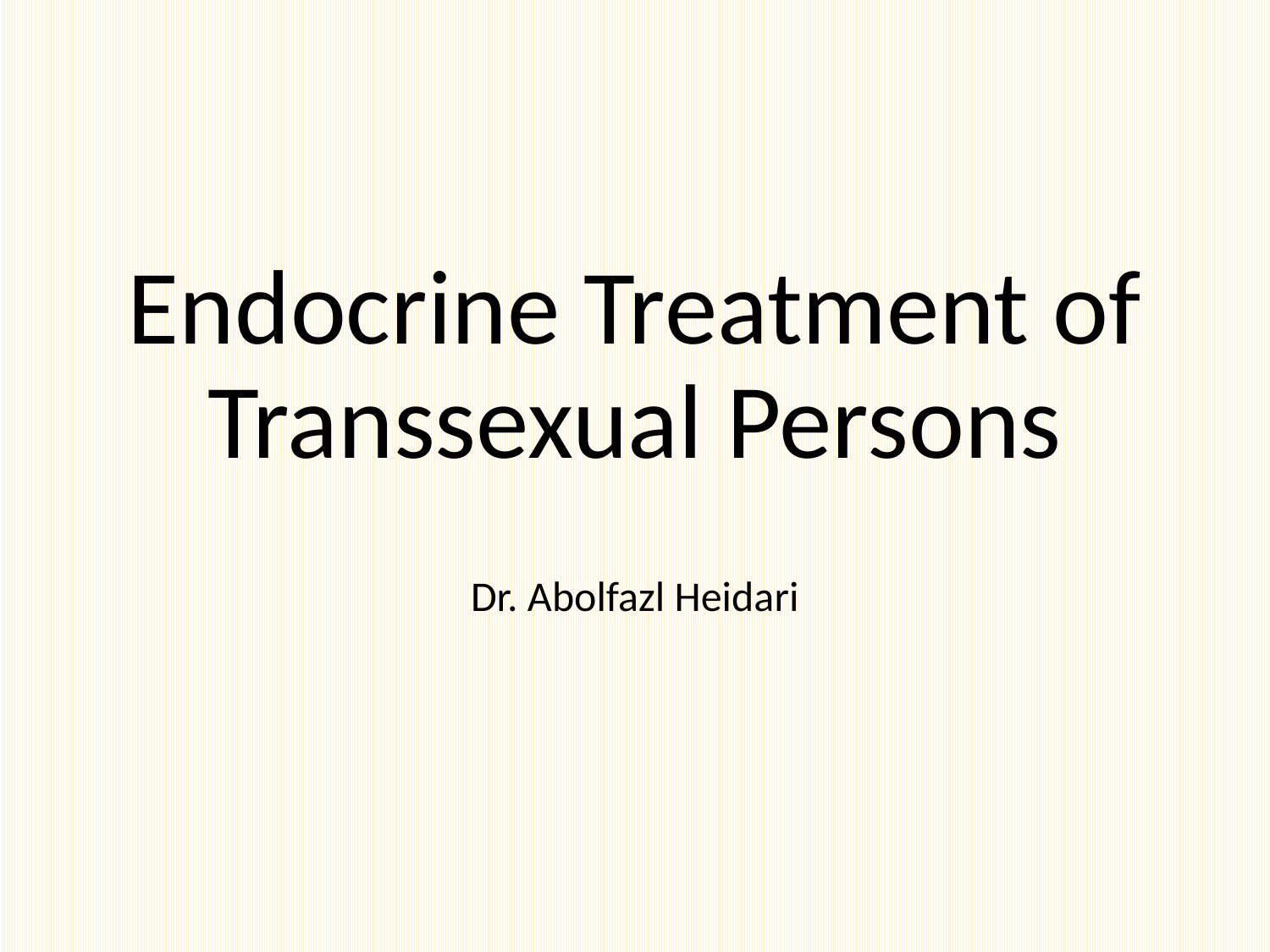

# Endocrine Treatment of Transsexual Persons

Dr. Abolfazl Heidari